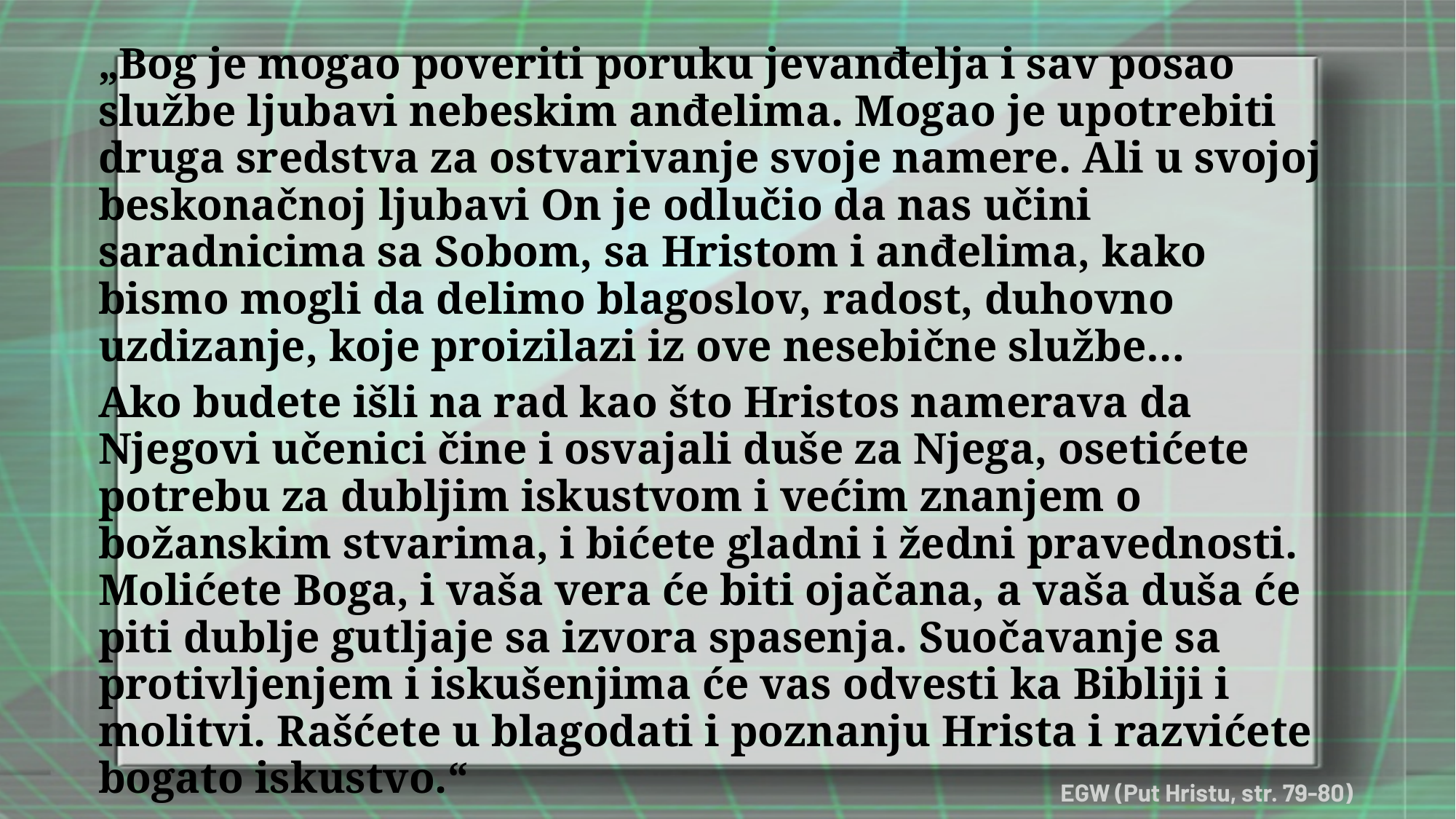

„Bog je mogao poveriti poruku jevanđelja i sav posao službe ljubavi nebeskim anđelima. Mogao je upotrebiti druga sredstva za ostvarivanje svoje namere. Ali u svojoj beskonačnoj ljubavi On je odlučio da nas učini saradnicima sa Sobom, sa Hristom i anđelima, kako bismo mogli da delimo blagoslov, radost, duhovno uzdizanje, koje proizilazi iz ove nesebične službe…
Ako budete išli na rad kao što Hristos namerava da Njegovi učenici čine i osvajali duše za Njega, osetićete potrebu za dubljim iskustvom i većim znanjem o božanskim stvarima, i bićete gladni i žedni pravednosti. Molićete Boga, i vaša vera će biti ojačana, a vaša duša će piti dublje gutljaje sa izvora spasenja. Suočavanje sa protivljenjem i iskušenjima će vas odvesti ka Bibliji i molitvi. Rašćete u blagodati i poznanju Hrista i razvićete bogato iskustvo.“
EGW (Put Hristu, str. 79-80)